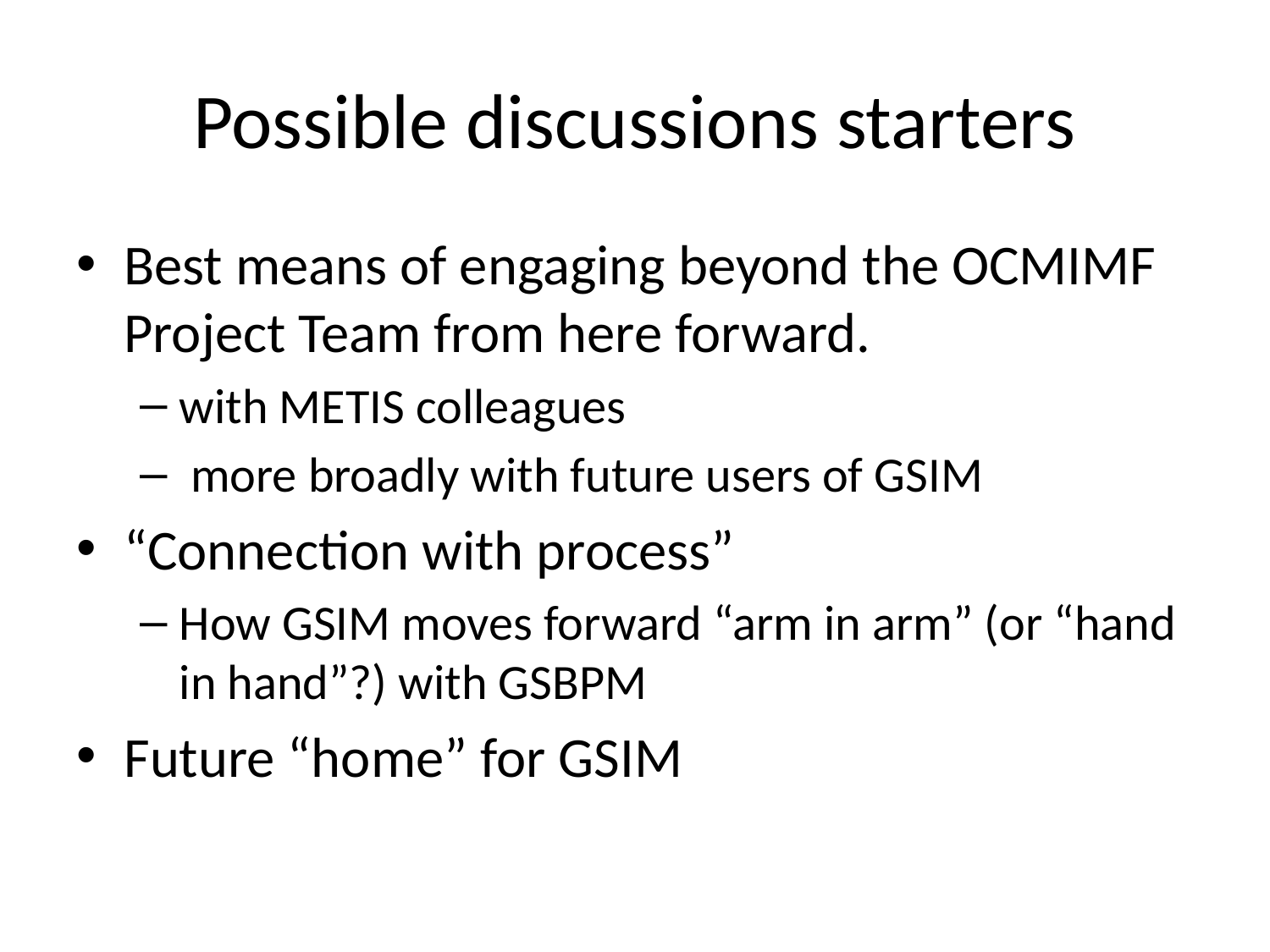

# Possible discussions starters
Best means of engaging beyond the OCMIMF Project Team from here forward.
with METIS colleagues
 more broadly with future users of GSIM
“Connection with process”
How GSIM moves forward “arm in arm” (or “hand in hand”?) with GSBPM
Future “home” for GSIM